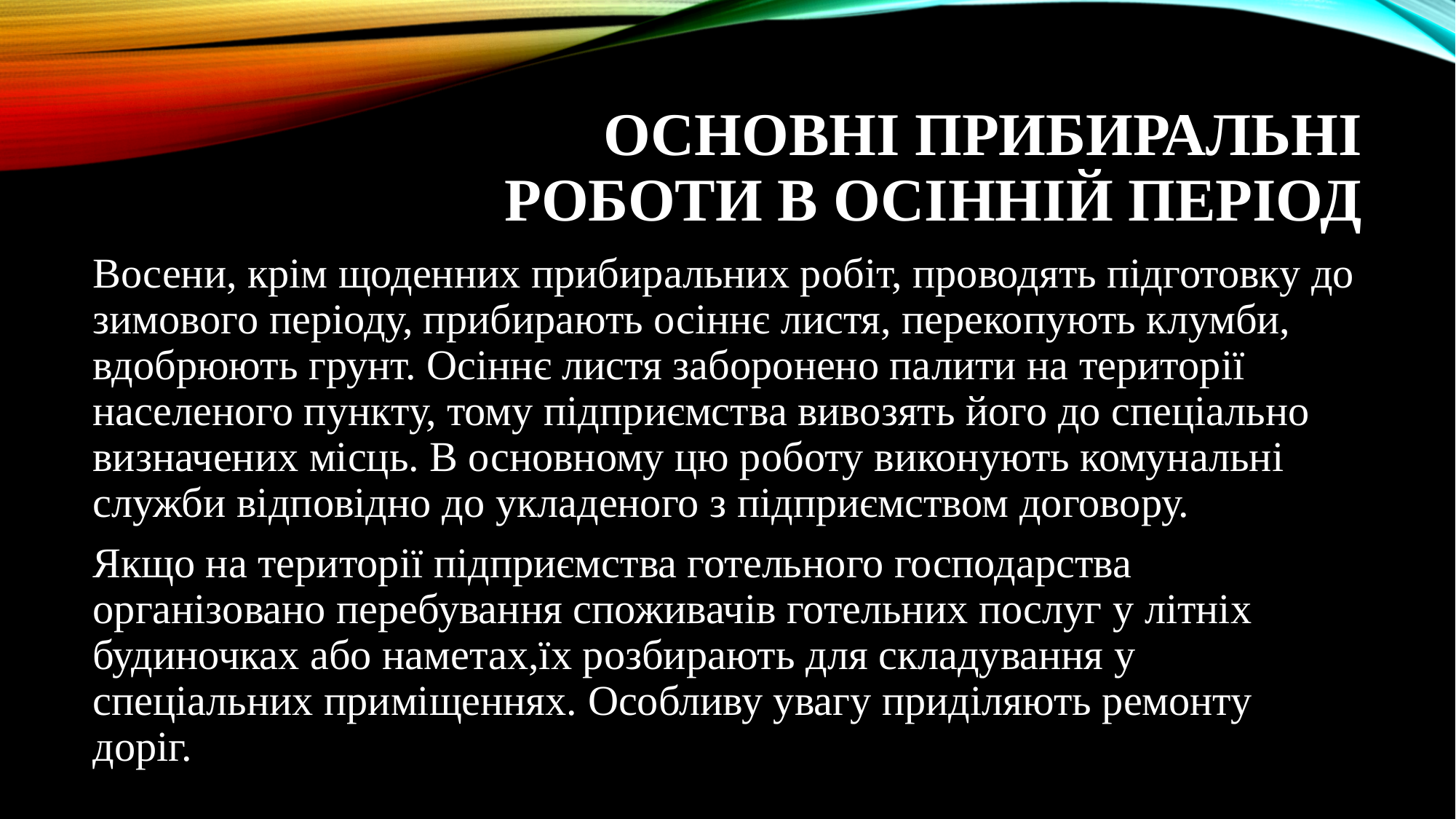

# Основні прибиральні роботи в осінній період
Восени, крім щоденних прибиральних робіт, проводять підготовку до зимового періоду, прибирають осіннє листя, перекопують клумби, вдобрюють грунт. Осіннє листя заборонено палити на території населеного пункту, тому підприємства вивозять його до спеціально визначених місць. В основному цю роботу виконують комунальні служби відповідно до укладеного з підприємством договору.
Якщо на території підприємства готельного господарства організовано перебування споживачів готельних послуг у літніх будиночках або наметах,їх розбирають для складування у спеціальних приміщеннях. Особливу увагу приділяють ремонту доріг.